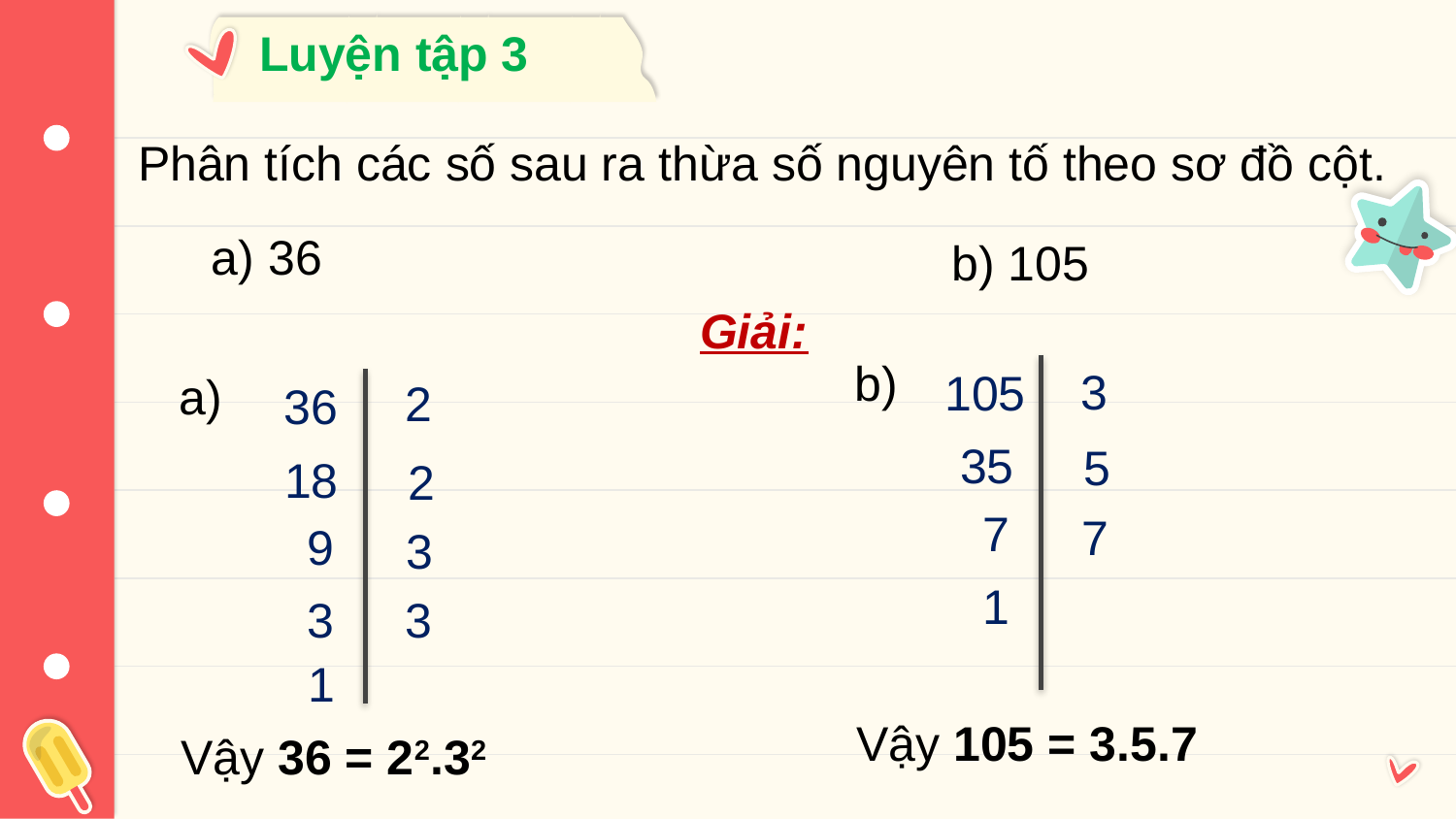

# Luyện tập 3

Phân tích các số sau ra thừa số nguyên tố theo sơ đồ cột.

a) 36
b) 105
Giải:
b)
3
105
a)
2
36
35
5
18
2
7
7
9
3
1
3
3
1
Vậy 105 = 3.5.7

Vậy 36 = 22.32